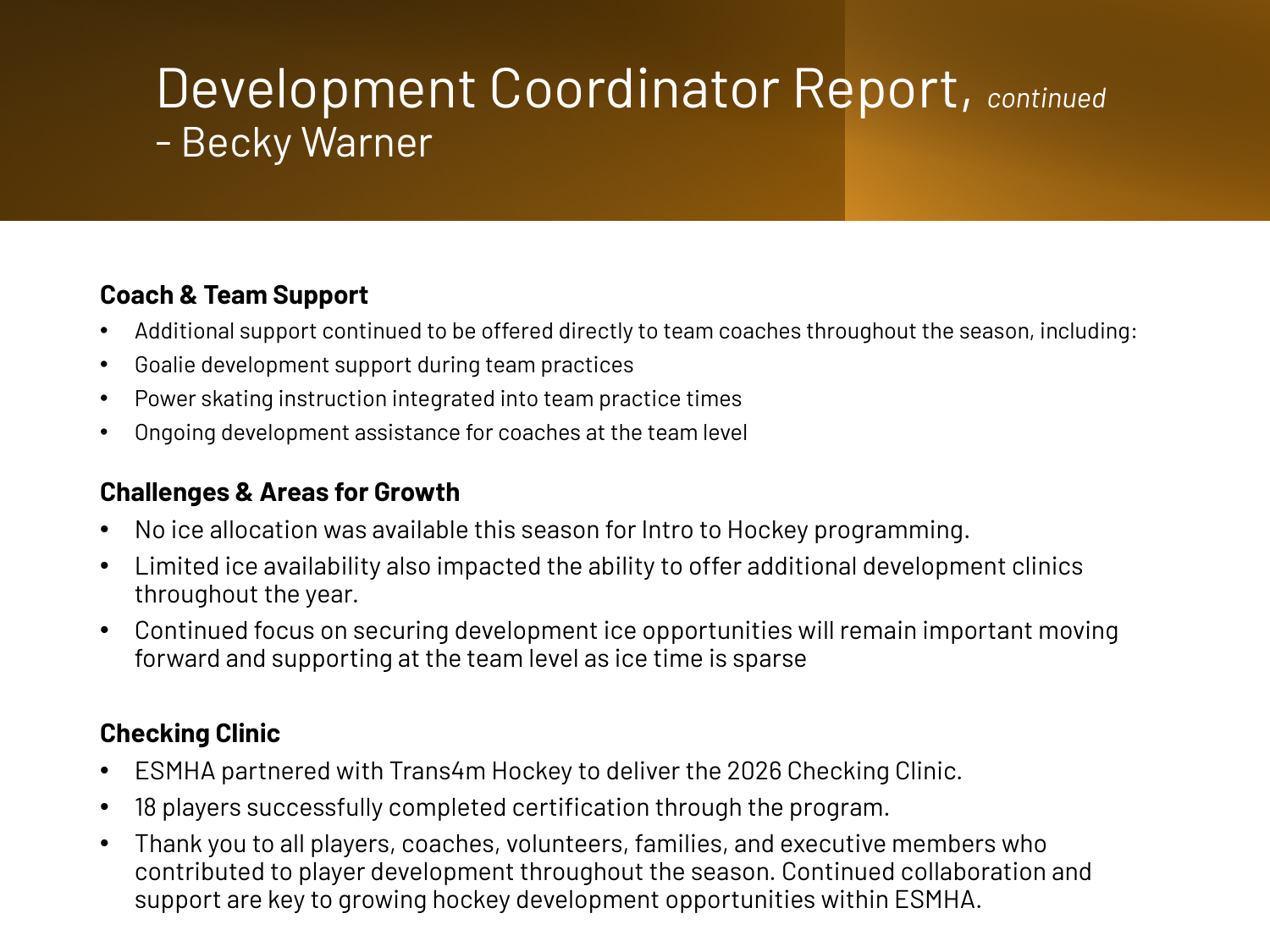

# Development Coordinator Report, continued - Becky Warner
Coach & Team Support
Additional support continued to be offered directly to team coaches throughout the season, including:
Goalie development support during team practices
Power skating instruction integrated into team practice times
Ongoing development assistance for coaches at the team level

Challenges & Areas for Growth
No ice allocation was available this season for Intro to Hockey programming.
Limited ice availability also impacted the ability to offer additional development clinics throughout the year.
Continued focus on securing development ice opportunities will remain important moving forward and supporting at the team level as ice time is sparse

Checking Clinic
ESMHA partnered with Trans4m Hockey to deliver the 2026 Checking Clinic.
18 players successfully completed certification through the program.
Thank you to all players, coaches, volunteers, families, and executive members who contributed to player development throughout the season. Continued collaboration and support are key to growing hockey development opportunities within ESMHA.